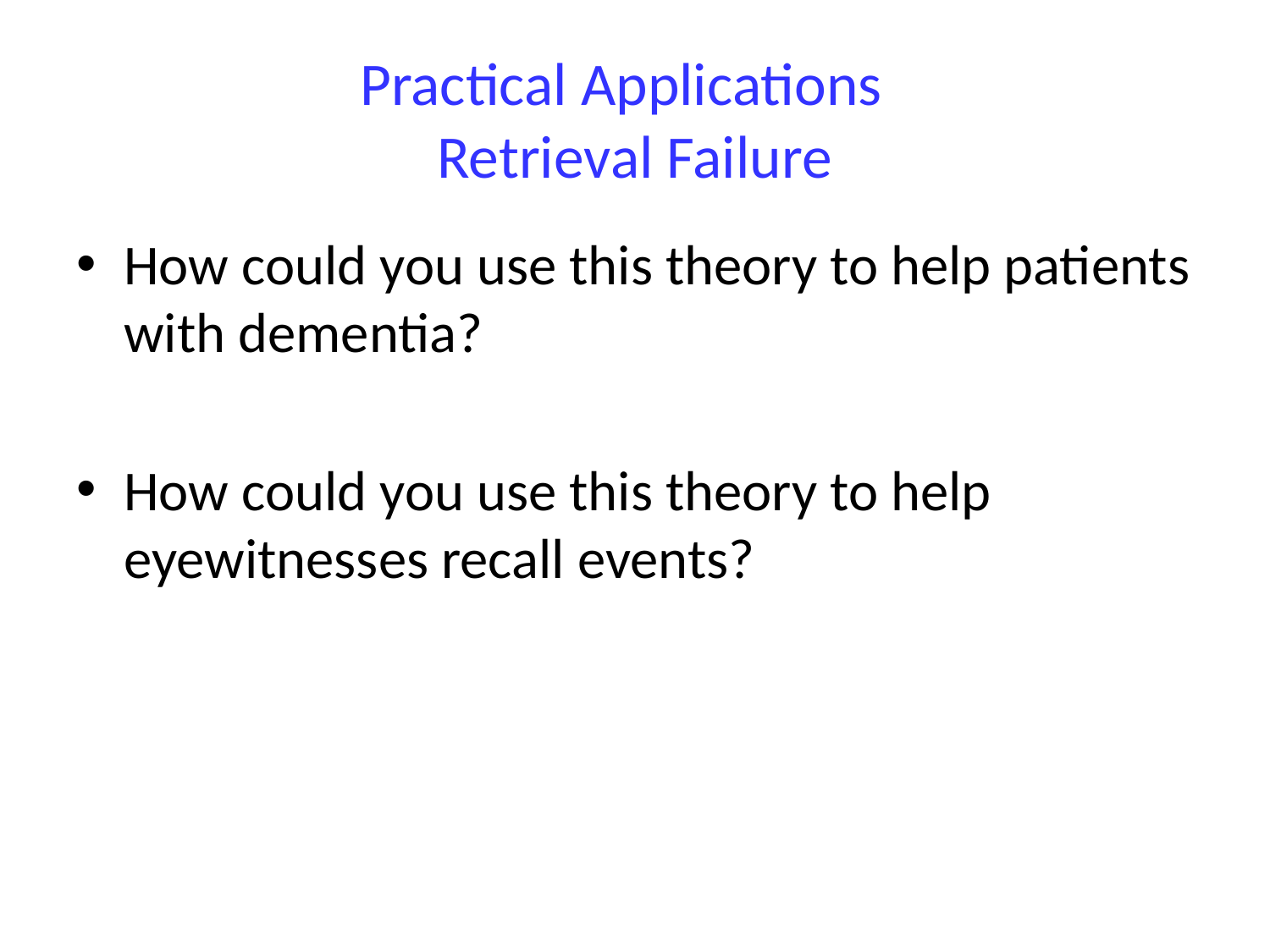

# Practical Applications Retrieval Failure
How could you use this theory to help patients with dementia?

How could you use this theory to help eyewitnesses recall events?